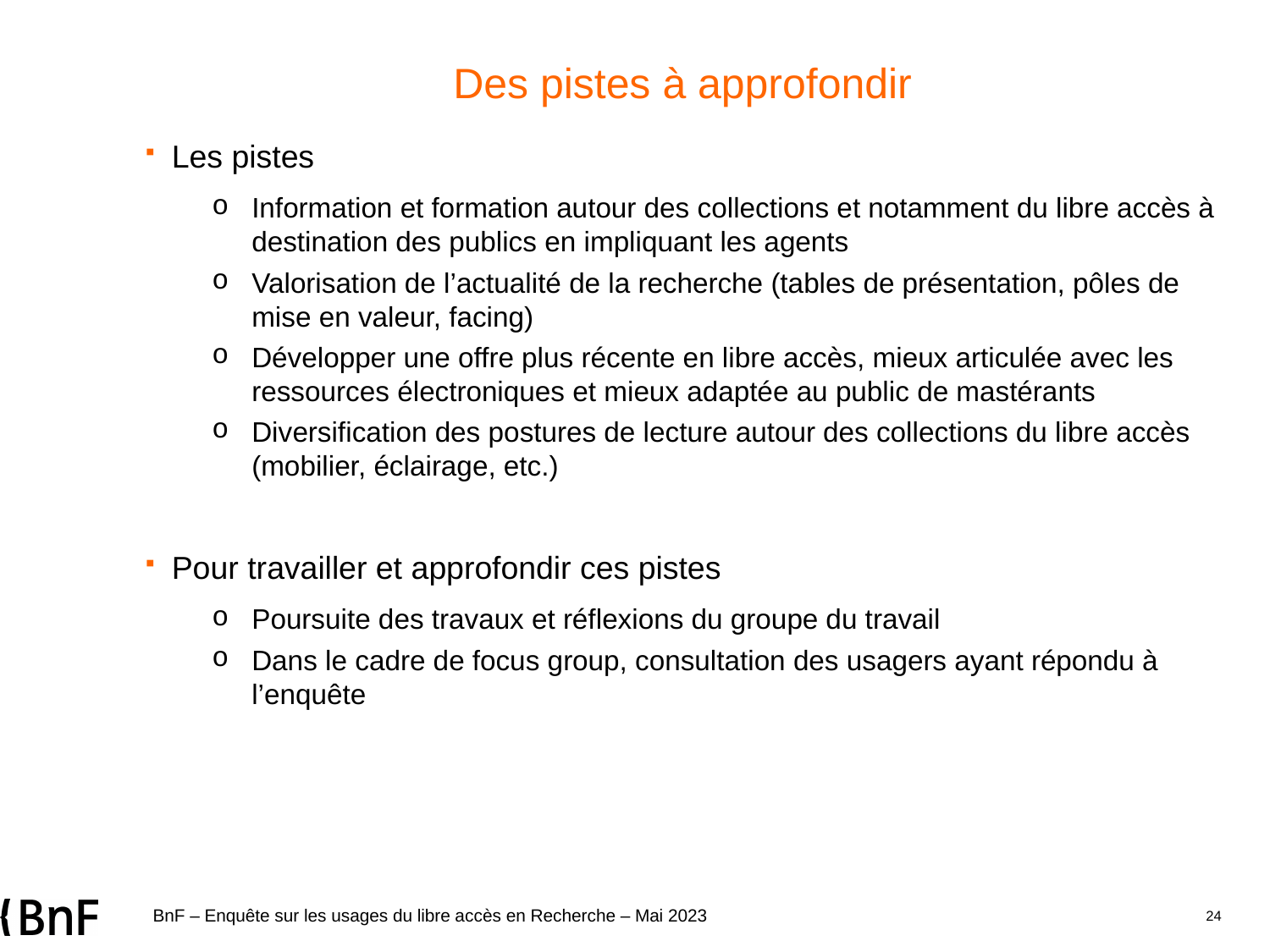

# Des pistes à approfondir
Les pistes
Information et formation autour des collections et notamment du libre accès à destination des publics en impliquant les agents
Valorisation de l’actualité de la recherche (tables de présentation, pôles de mise en valeur, facing)
Développer une offre plus récente en libre accès, mieux articulée avec les ressources électroniques et mieux adaptée au public de mastérants
Diversification des postures de lecture autour des collections du libre accès (mobilier, éclairage, etc.)

Pour travailler et approfondir ces pistes
Poursuite des travaux et réflexions du groupe du travail
Dans le cadre de focus group, consultation des usagers ayant répondu à l’enquête

BnF – Enquête sur les usages du libre accès en Recherche – Mai 2023